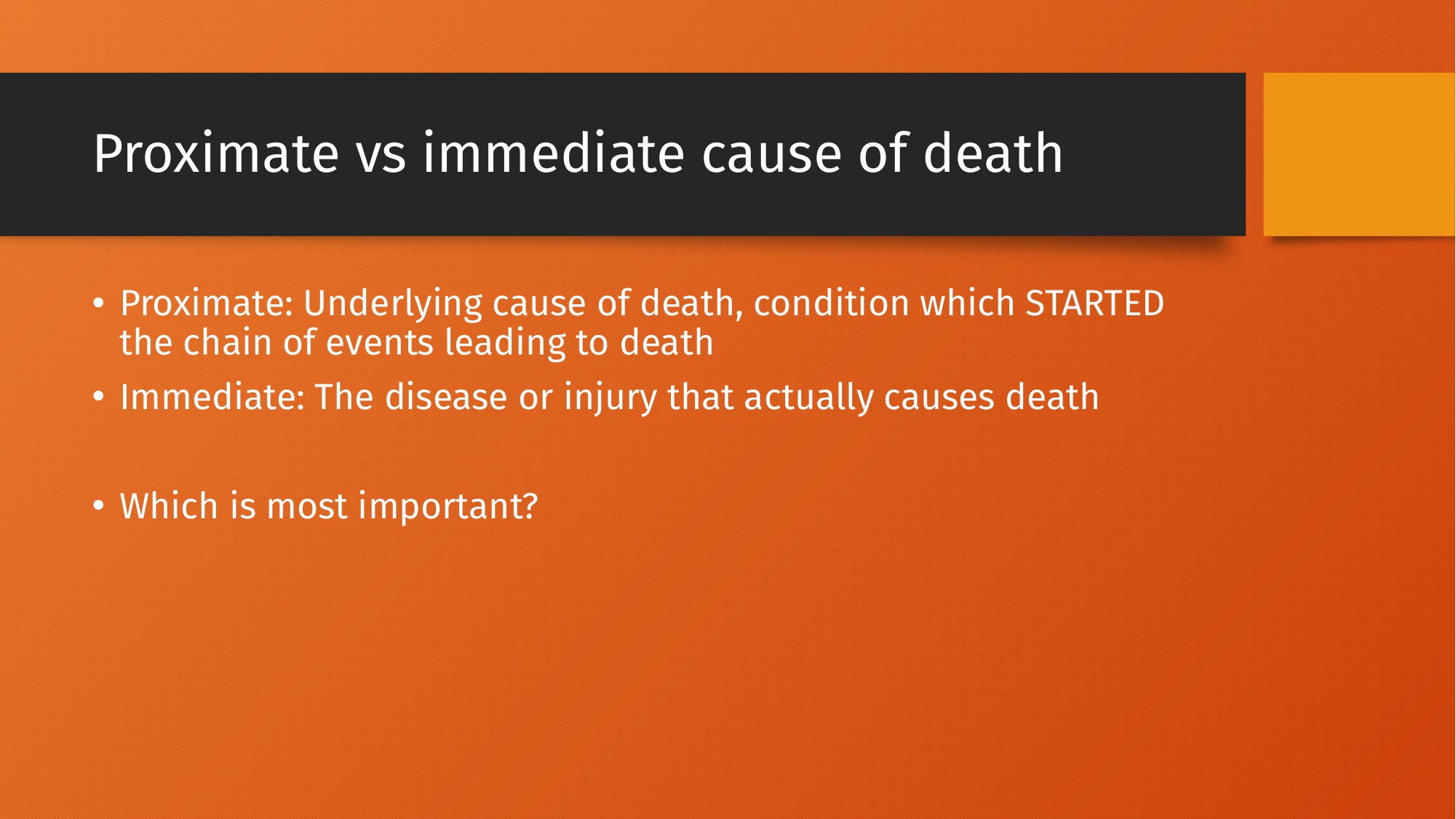

# Proximate vs immediate cause of death
Proximate: Underlying cause of death, condition which STARTED the chain of events leading to death
Immediate: The disease or injury that actually causes death

Which is most important?